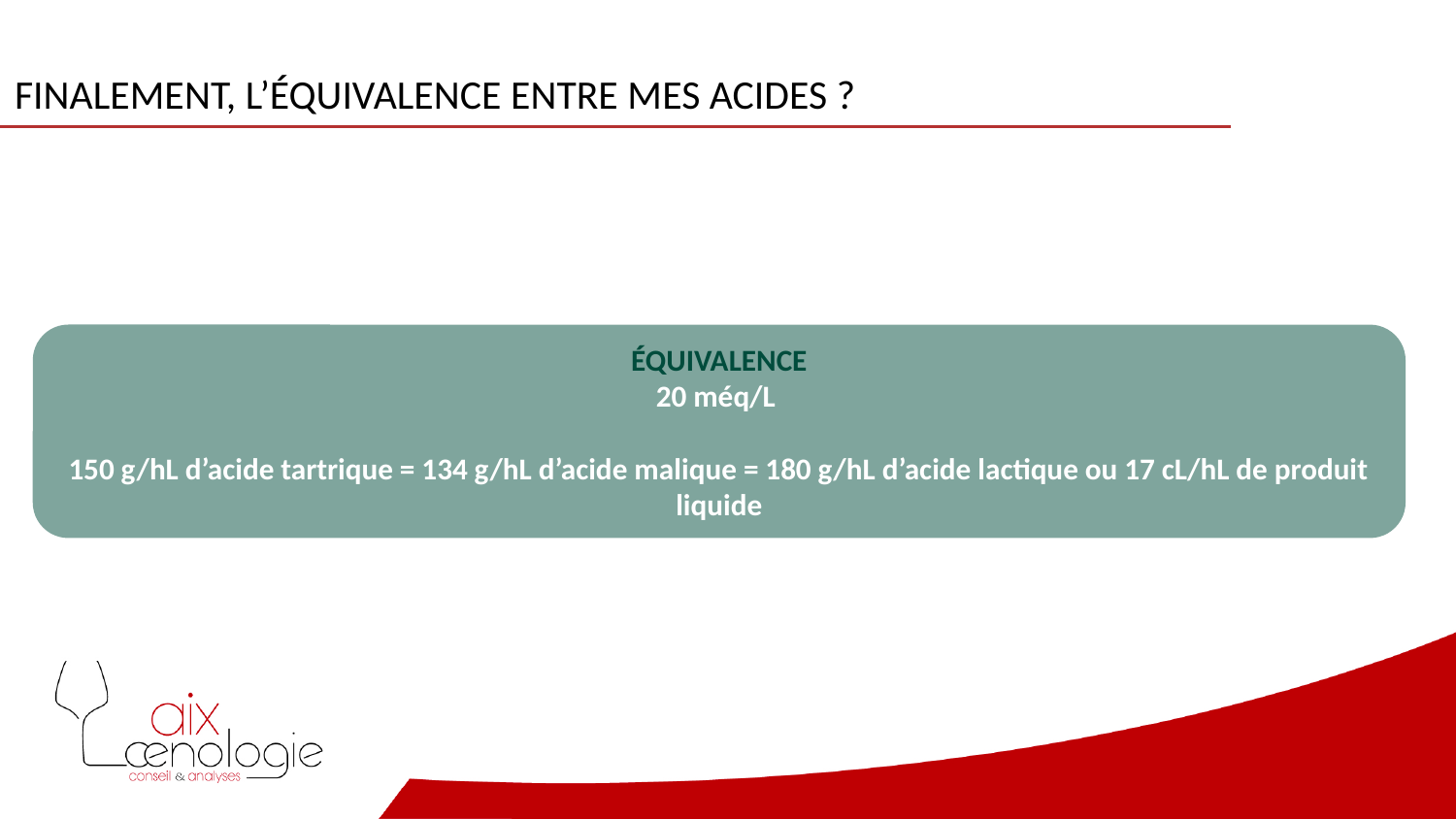

Finalement, l’équivalence entre mes acides ?
ÉQUIVALENCE
20 méq/L

150 g/hL d’acide tartrique = 134 g/hL d’acide malique = 180 g/hL d’acide lactique ou 17 cL/hL de produit liquide